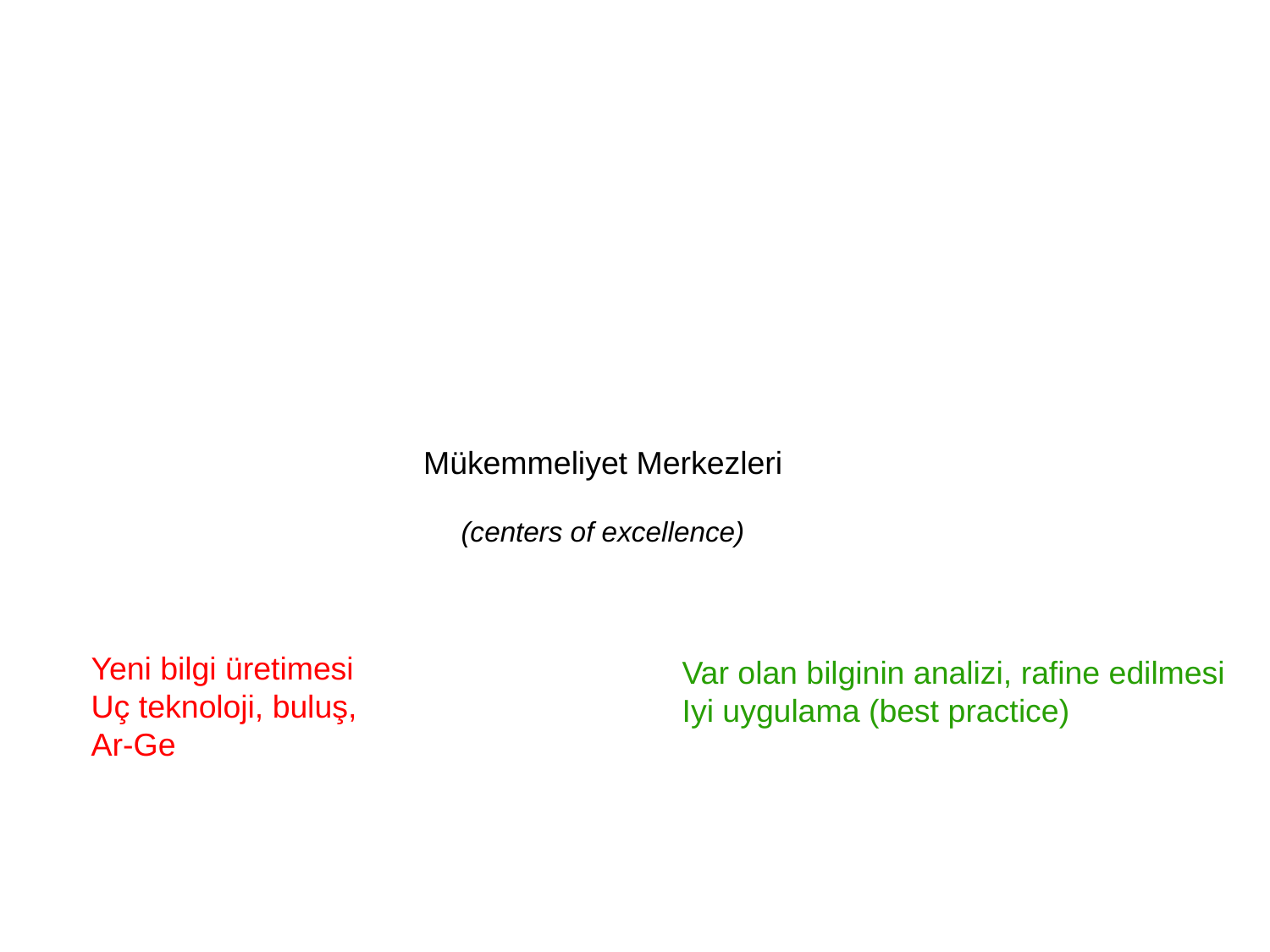

Mükemmeliyet Merkezleri

(centers of excellence)
Yeni bilgi üretimesi
Uç teknoloji, buluş,
Ar-Ge
Var olan bilginin analizi, rafine edilmesi
Iyi uygulama (best practice)